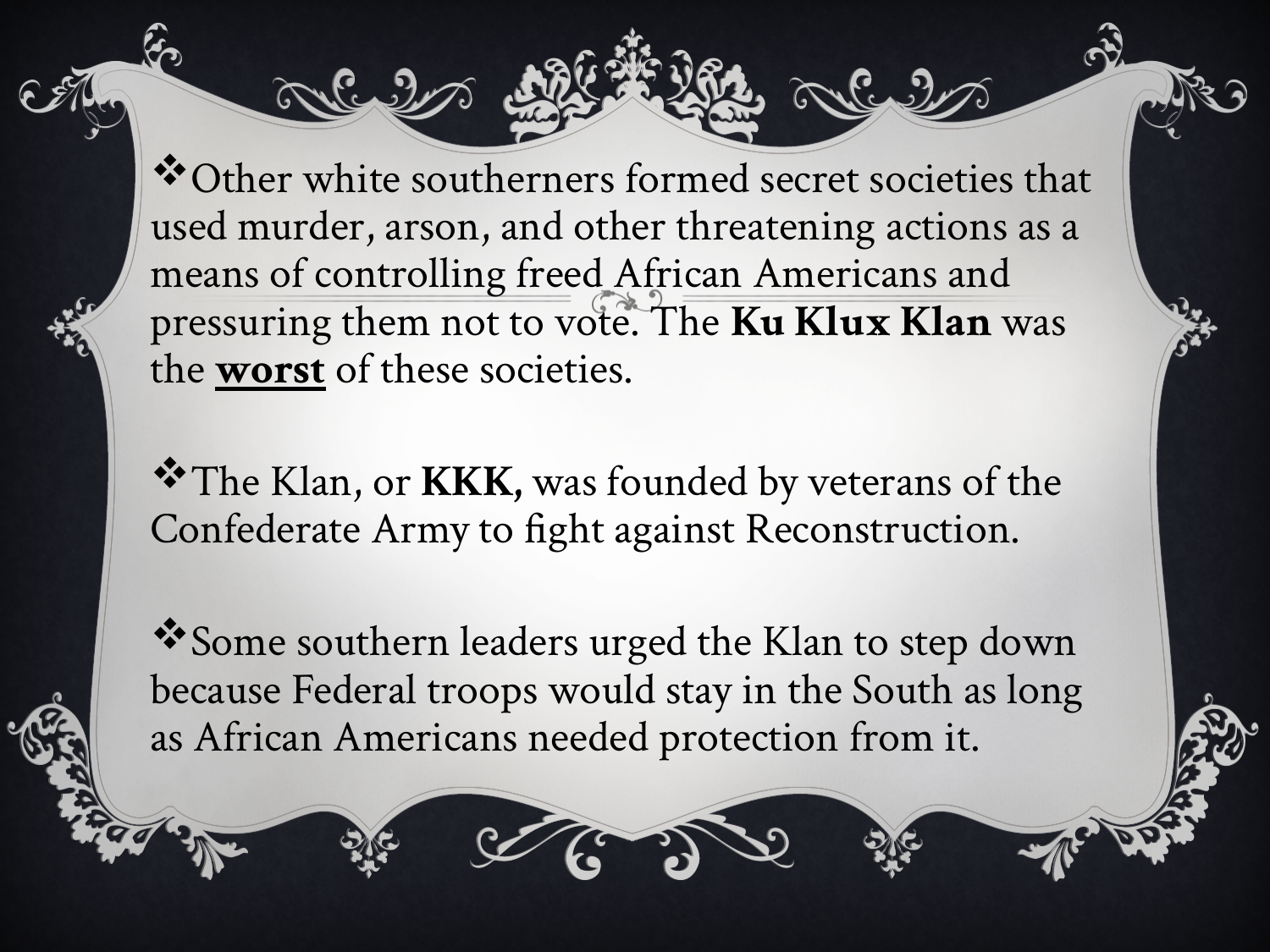

#
Other white southerners formed secret societies that used murder, arson, and other threatening actions as a means of controlling freed African Americans and pressuring them not to vote. The Ku Klux Klan was the worst of these societies.

The Klan, or KKK, was founded by veterans of the Confederate Army to fight against Reconstruction.

Some southern leaders urged the Klan to step down because Federal troops would stay in the South as long as African Americans needed protection from it.